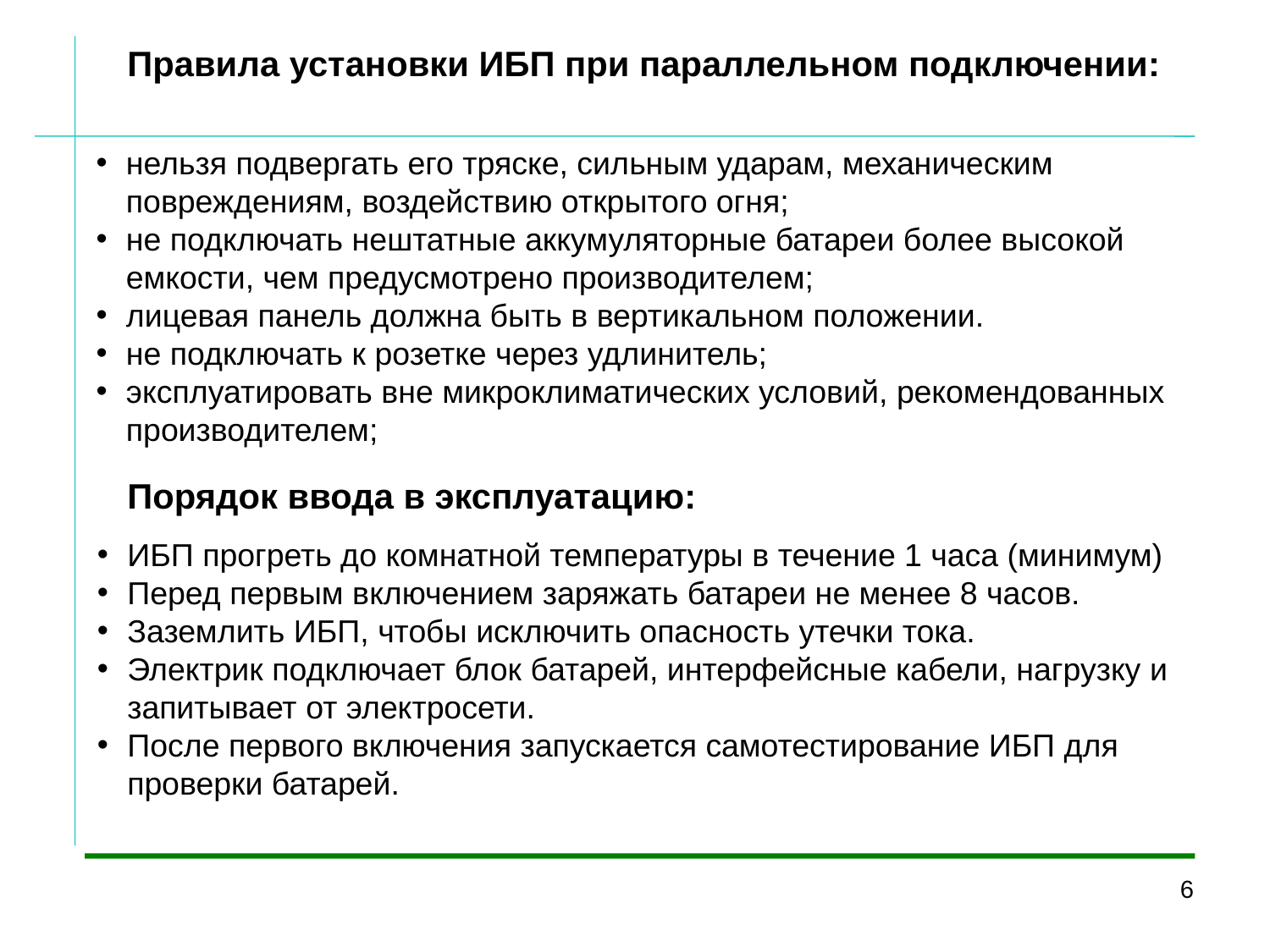

Правила установки ИБП при параллельном подключении:

нельзя подвергать его тряске, сильным ударам, механическим повреждениям, воздействию открытого огня;
не подключать нештатные аккумуляторные батареи более высокой емкости, чем предусмотрено производителем;
лицевая панель должна быть в вертикальном положении.
не подключать к розетке через удлинитель;
эксплуатировать вне микроклиматических условий, рекомендованных производителем;
Порядок ввода в эксплуатацию:
ИБП прогреть до комнатной температуры в течение 1 часа (минимум)
Перед первым включением заряжать батареи не менее 8 часов.
Заземлить ИБП, чтобы исключить опасность утечки тока.
Электрик подключает блок батарей, интерфейсные кабели, нагрузку и запитывает от электросети.
После первого включения запускается самотестирование ИБП для проверки батарей.

6